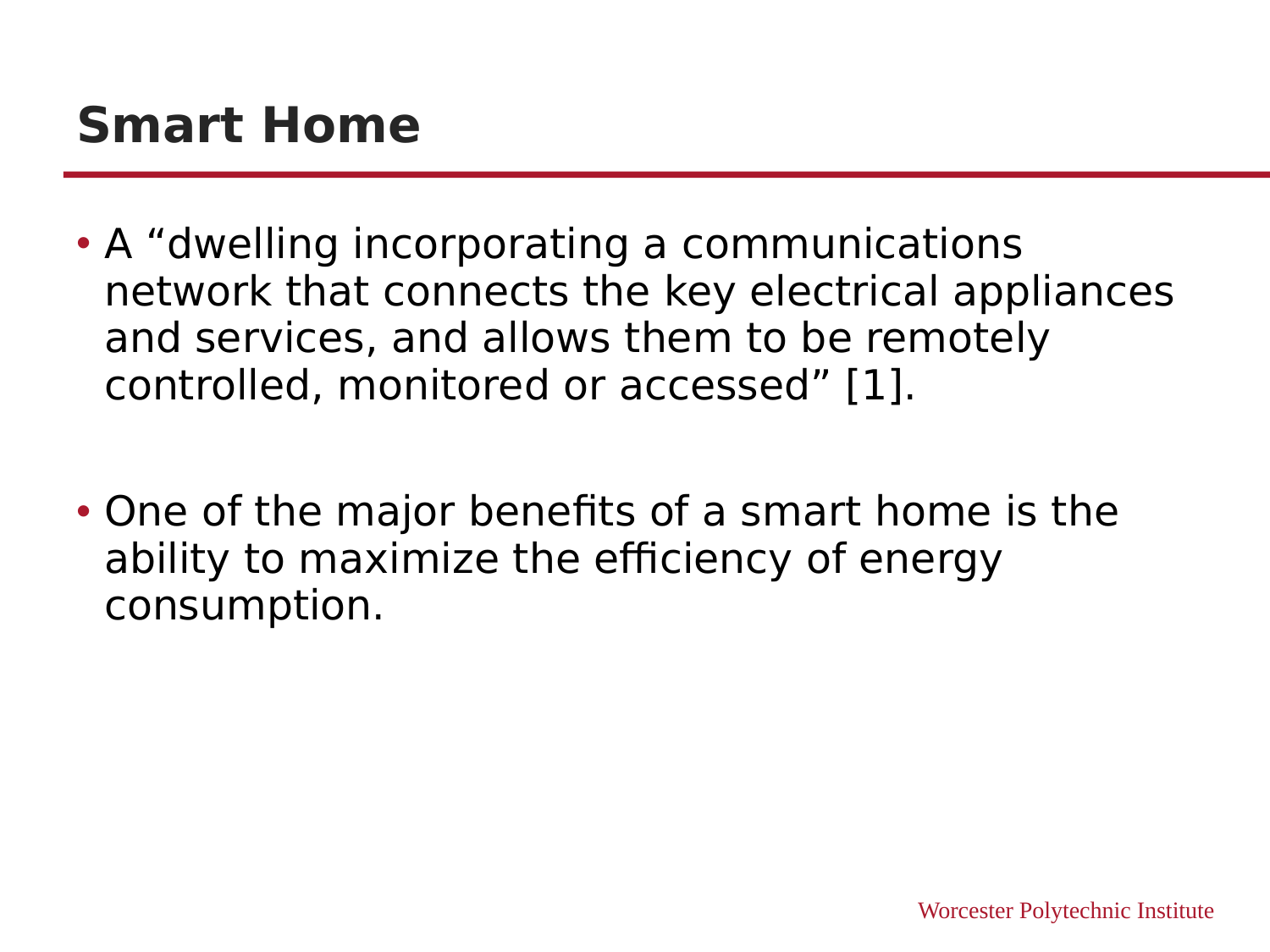

# Smart Home
A “dwelling incorporating a communications network that connects the key electrical appliances and services, and allows them to be remotely controlled, monitored or accessed” [1].

One of the major benefits of a smart home is the ability to maximize the efficiency of energy consumption.